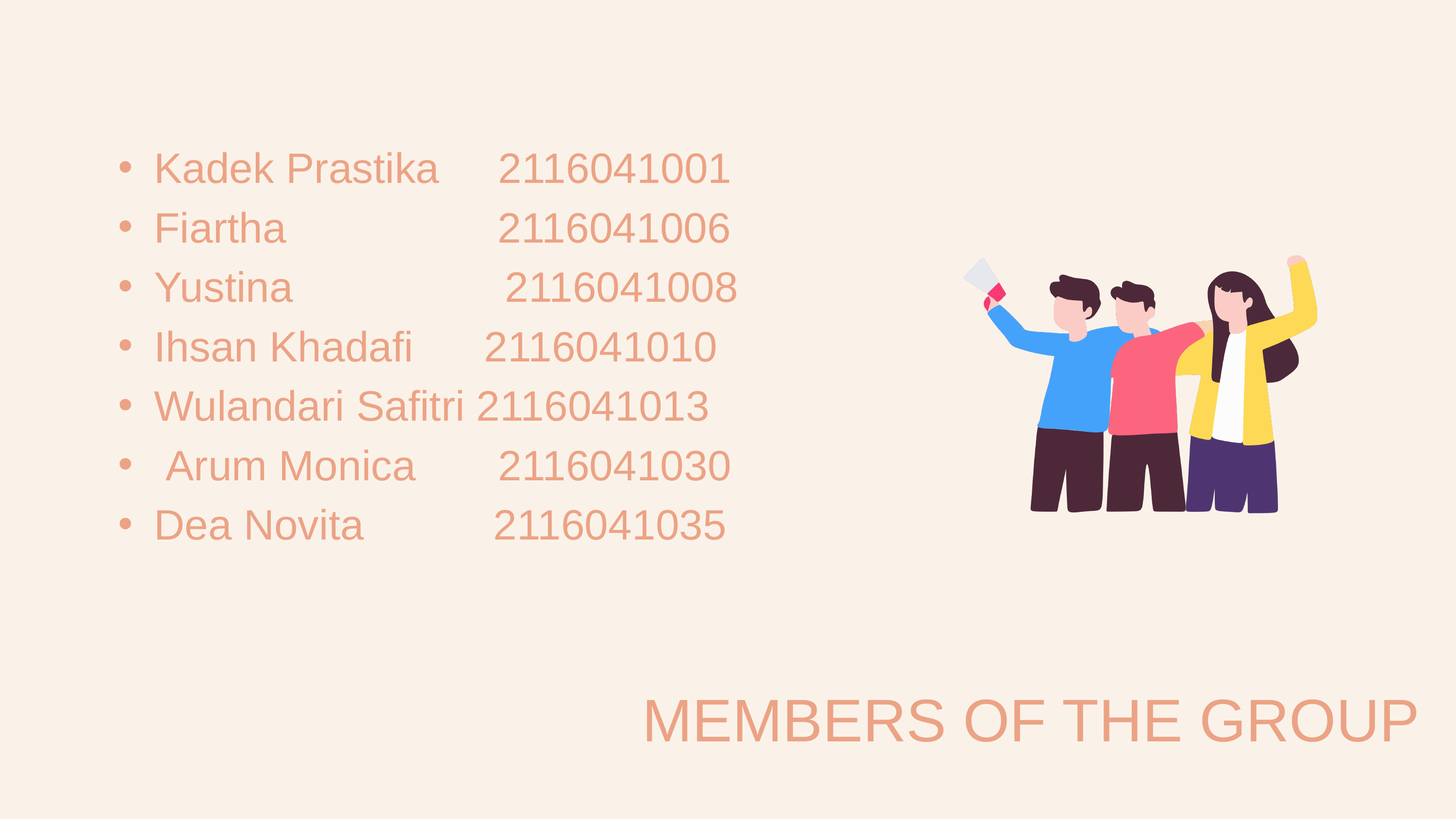

Kadek Prastika     2116041001
Fiartha                  2116041006
Yustina                  2116041008
Ihsan Khadafi      2116041010
Wulandari Safitri 2116041013
 Arum Monica       2116041030
Dea Novita           2116041035

MEMBERS OF THE GROUP